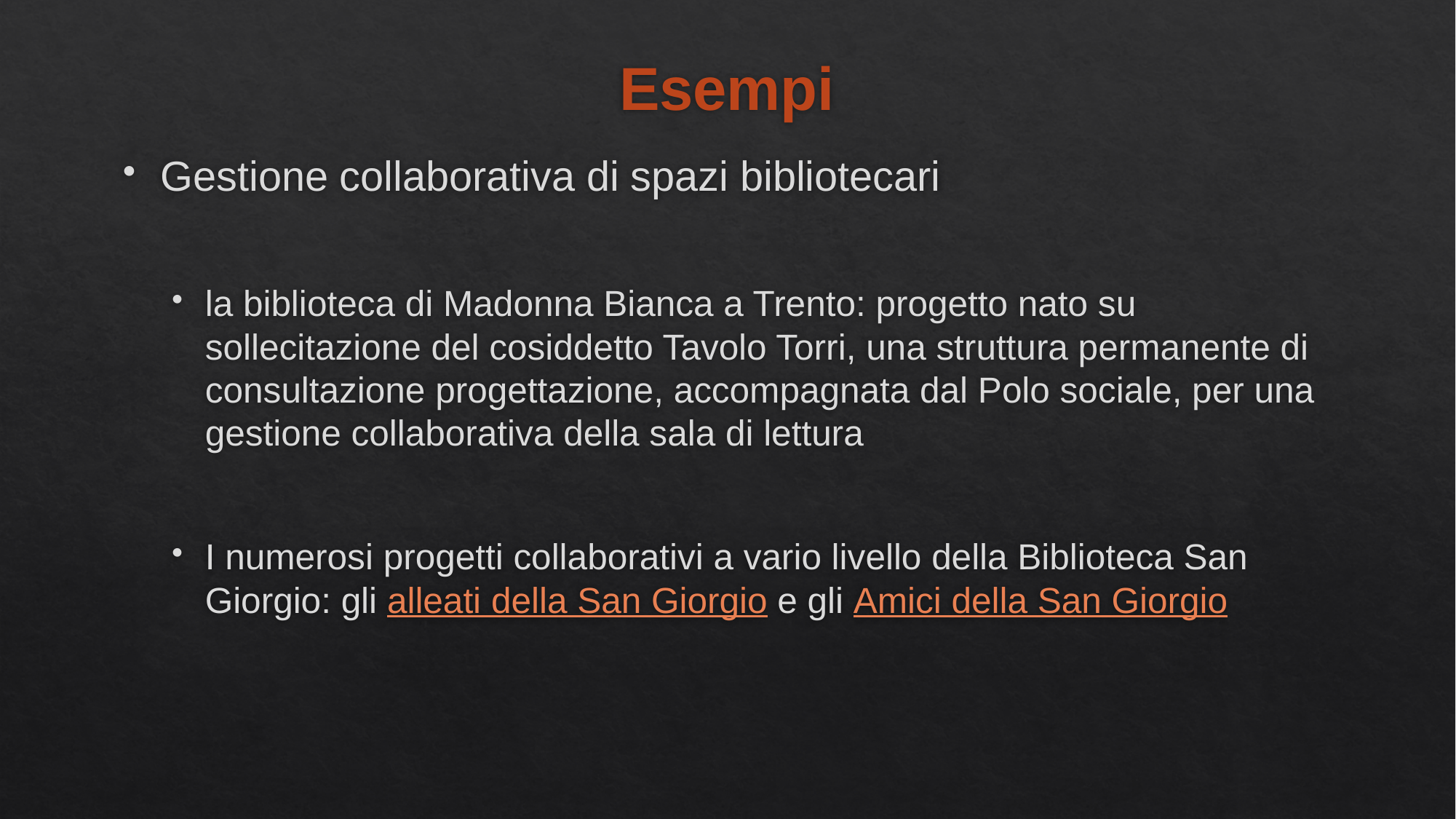

# Esempi
Gestione collaborativa di spazi bibliotecari

la biblioteca di Madonna Bianca a Trento: progetto nato su sollecitazione del cosiddetto Tavolo Torri, una struttura permanente di consultazione progettazione, accompagnata dal Polo sociale, per una gestione collaborativa della sala di lettura

I numerosi progetti collaborativi a vario livello della Biblioteca San Giorgio: gli alleati della San Giorgio e gli Amici della San Giorgio